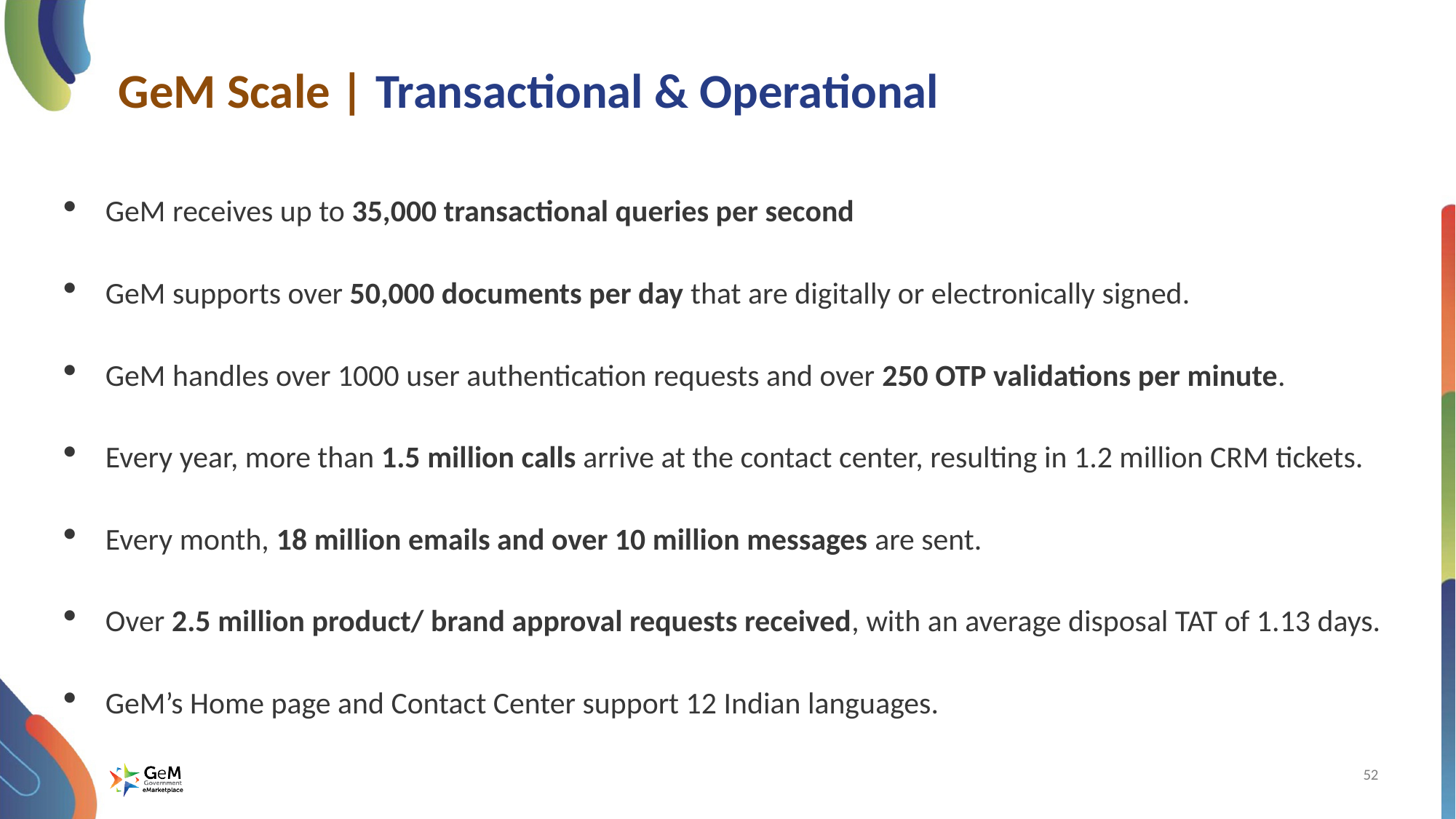

# GeM Scale | Transactional & Operational
GeM receives up to 35,000 transactional queries per second
GeM supports over 50,000 documents per day that are digitally or electronically signed.
GeM handles over 1000 user authentication requests and over 250 OTP validations per minute.
Every year, more than 1.5 million calls arrive at the contact center, resulting in 1.2 million CRM tickets.
Every month, 18 million emails and over 10 million messages are sent.
Over 2.5 million product/ brand approval requests received, with an average disposal TAT of 1.13 days.
GeM’s Home page and Contact Center support 12 Indian languages.